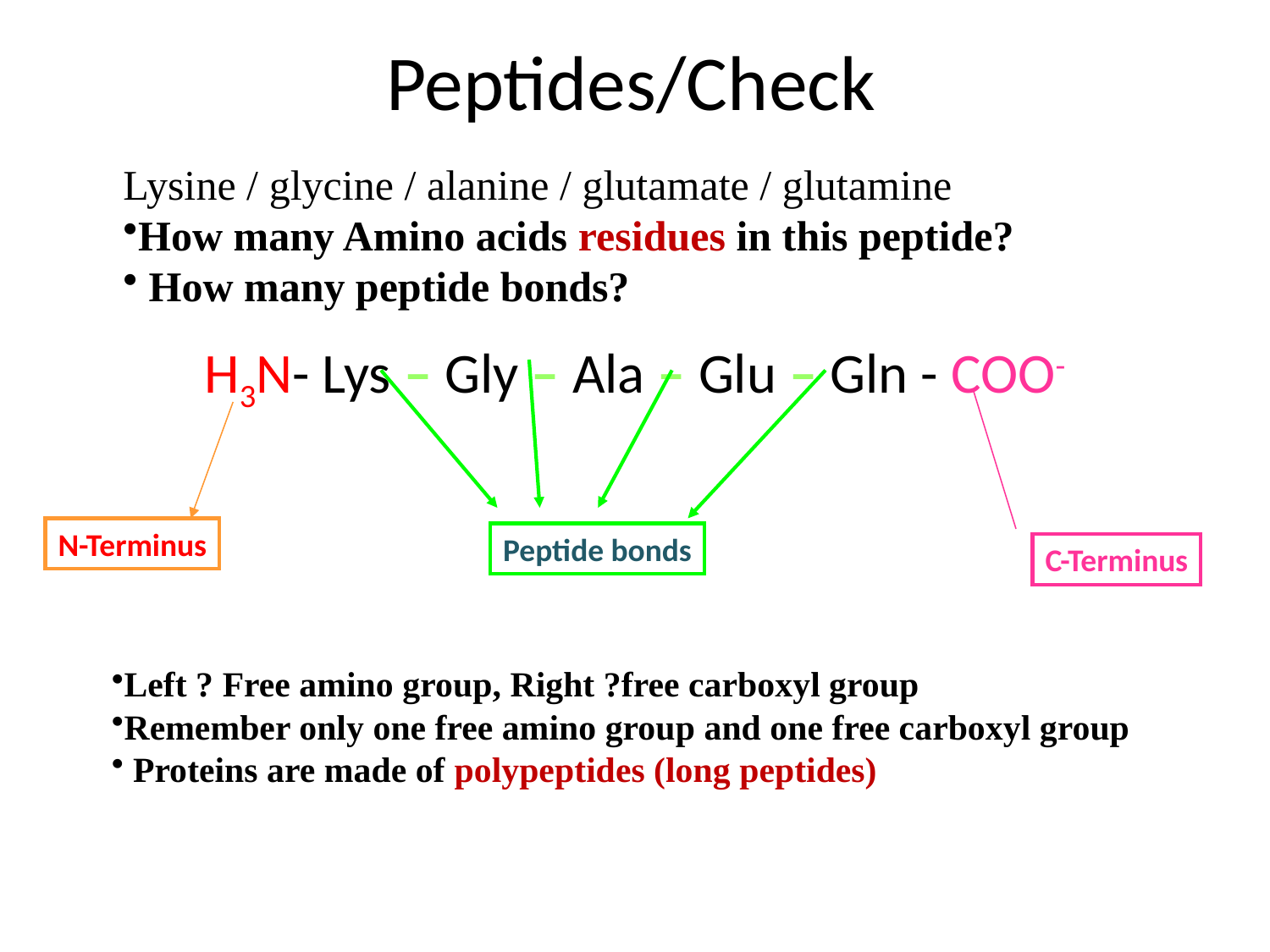

# Peptides/Check
Lysine / glycine / alanine / glutamate / glutamine
How many Amino acids residues in this peptide?
 How many peptide bonds?

H3N- Lys – Gly – Ala – Glu – Gln - COO-

N-Terminus
Peptide bonds
C-Terminus
Left ? Free amino group, Right ?free carboxyl group
Remember only one free amino group and one free carboxyl group
 Proteins are made of polypeptides (long peptides)